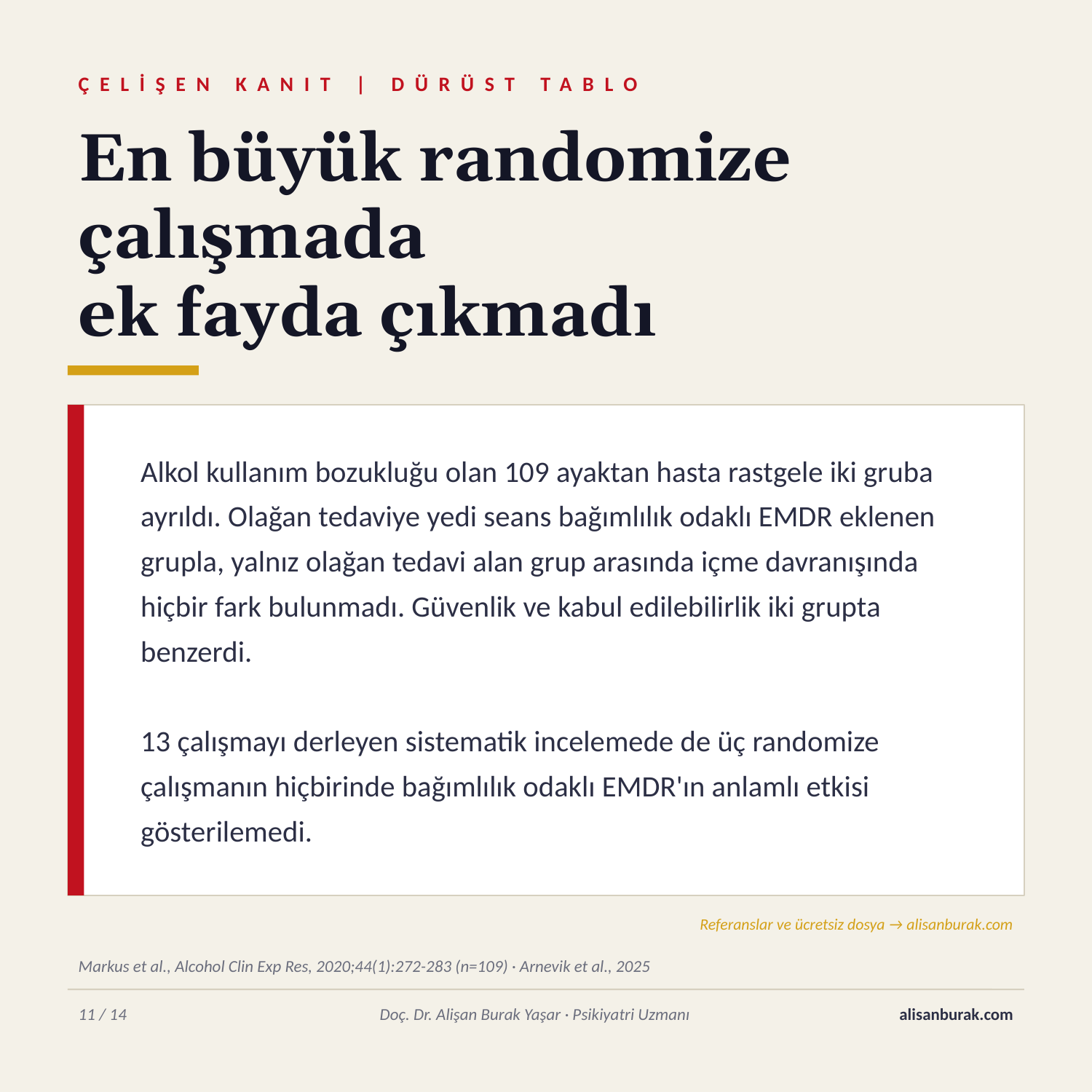

ÇELİŞEN KANIT | DÜRÜST TABLO
En büyük randomize çalışmada
ek fayda çıkmadı

Alkol kullanım bozukluğu olan 109 ayaktan hasta rastgele iki gruba ayrıldı. Olağan tedaviye yedi seans bağımlılık odaklı EMDR eklenen grupla, yalnız olağan tedavi alan grup arasında içme davranışında hiçbir fark bulunmadı. Güvenlik ve kabul edilebilirlik iki grupta benzerdi.

13 çalışmayı derleyen sistematik incelemede de üç randomize çalışmanın hiçbirinde bağımlılık odaklı EMDR'ın anlamlı etkisi gösterilemedi.
Referanslar ve ücretsiz dosya → alisanburak.com
Markus et al., Alcohol Clin Exp Res, 2020;44(1):272-283 (n=109) · Arnevik et al., 2025

11 / 14
Doç. Dr. Alişan Burak Yaşar · Psikiyatri Uzmanı
alisanburak.com